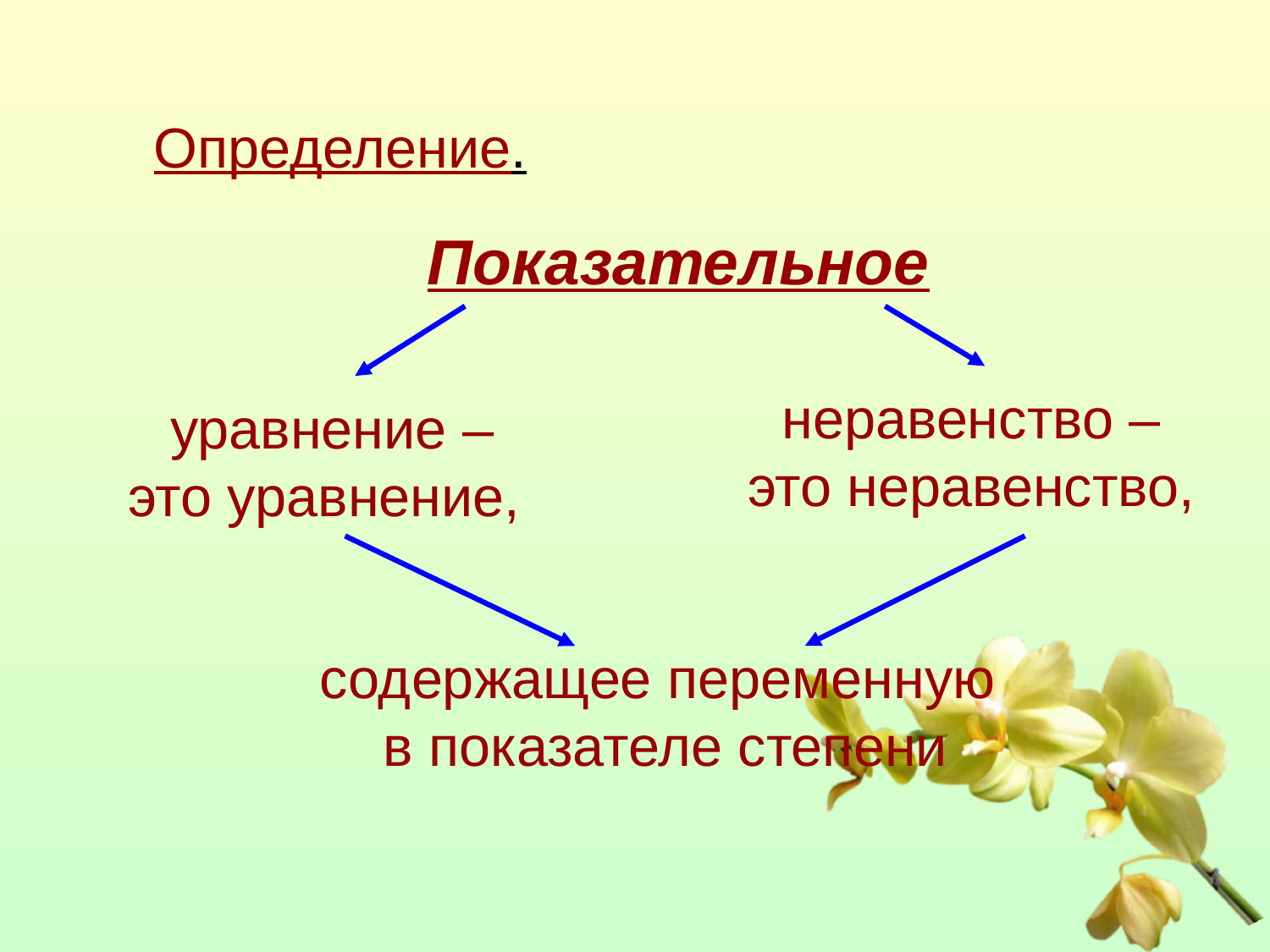

Определение.
       Показательное

неравенство –
это неравенство,
уравнение –
это уравнение,

содержащее переменную
 в показателе степени